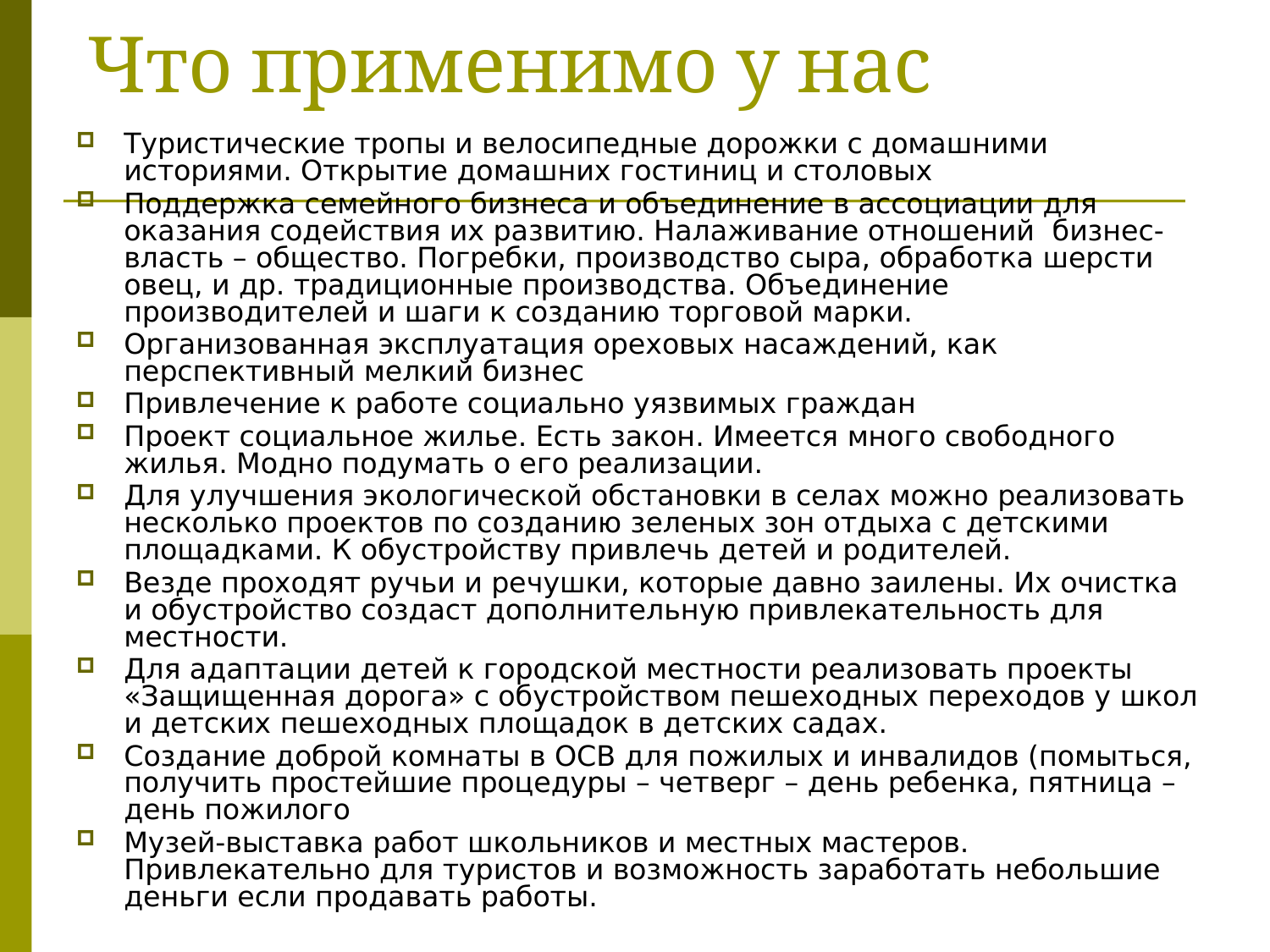

# Что применимо у нас
Туристические тропы и велосипедные дорожки с домашними историями. Открытие домашних гостиниц и столовых
Поддержка семейного бизнеса и объединение в ассоциации для оказания содействия их развитию. Налаживание отношений  бизнес-власть – общество. Погребки, производство сыра, обработка шерсти овец, и др. традиционные производства. Объединение производителей и шаги к созданию торговой марки.
Организованная эксплуатация ореховых насаждений, как перспективный мелкий бизнес
Привлечение к работе социально уязвимых граждан
Проект социальное жилье. Есть закон. Имеется много свободного жилья. Модно подумать о его реализации.
Для улучшения экологической обстановки в селах можно реализовать несколько проектов по созданию зеленых зон отдыха с детскими площадками. К обустройству привлечь детей и родителей.
Везде проходят ручьи и речушки, которые давно заилены. Их очистка и обустройство создаст дополнительную привлекательность для местности.
Для адаптации детей к городской местности реализовать проекты «Защищенная дорога» с обустройством пешеходных переходов у школ и детских пешеходных площадок в детских садах.
Создание доброй комнаты в ОСВ для пожилых и инвалидов (помыться, получить простейшие процедуры – четверг – день ребенка, пятница – день пожилого
Музей-выставка работ школьников и местных мастеров. Привлекательно для туристов и возможность заработать небольшие деньги если продавать работы.